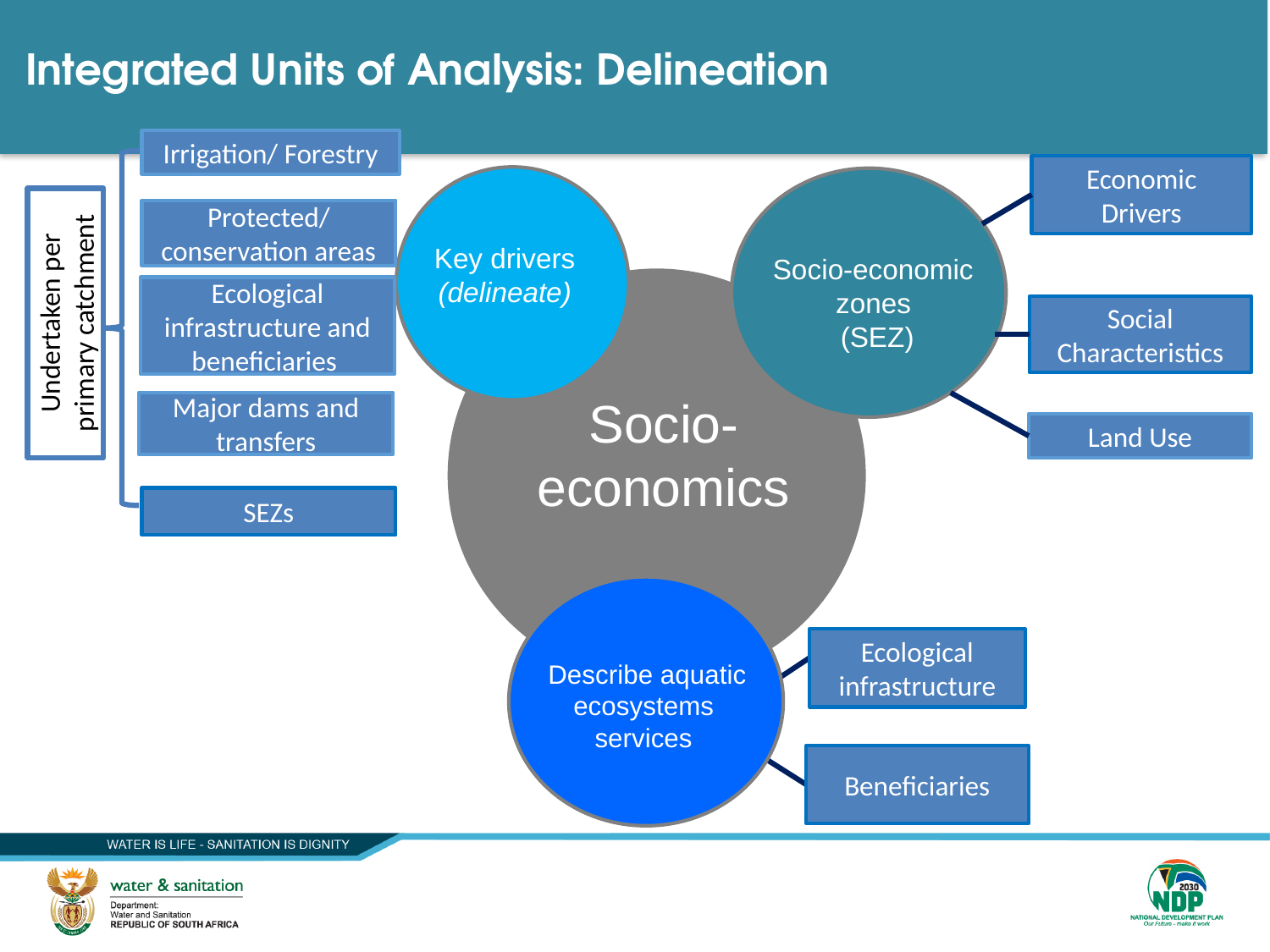

# Integrated Units of Analysis: Delineation

Irrigation/ Forestry

Economic Drivers

Socio-economic zones
 (SEZ)

Social Characteristics
Socio-economics

 Describe aquatic ecosystems services

Protected/ conservation areas
Key drivers
(delineate)
Ecological infrastructure and beneficiaries
Undertaken per primary catchment
Major dams and transfers
Land Use
SEZs
Ecological infrastructure
Beneficiaries